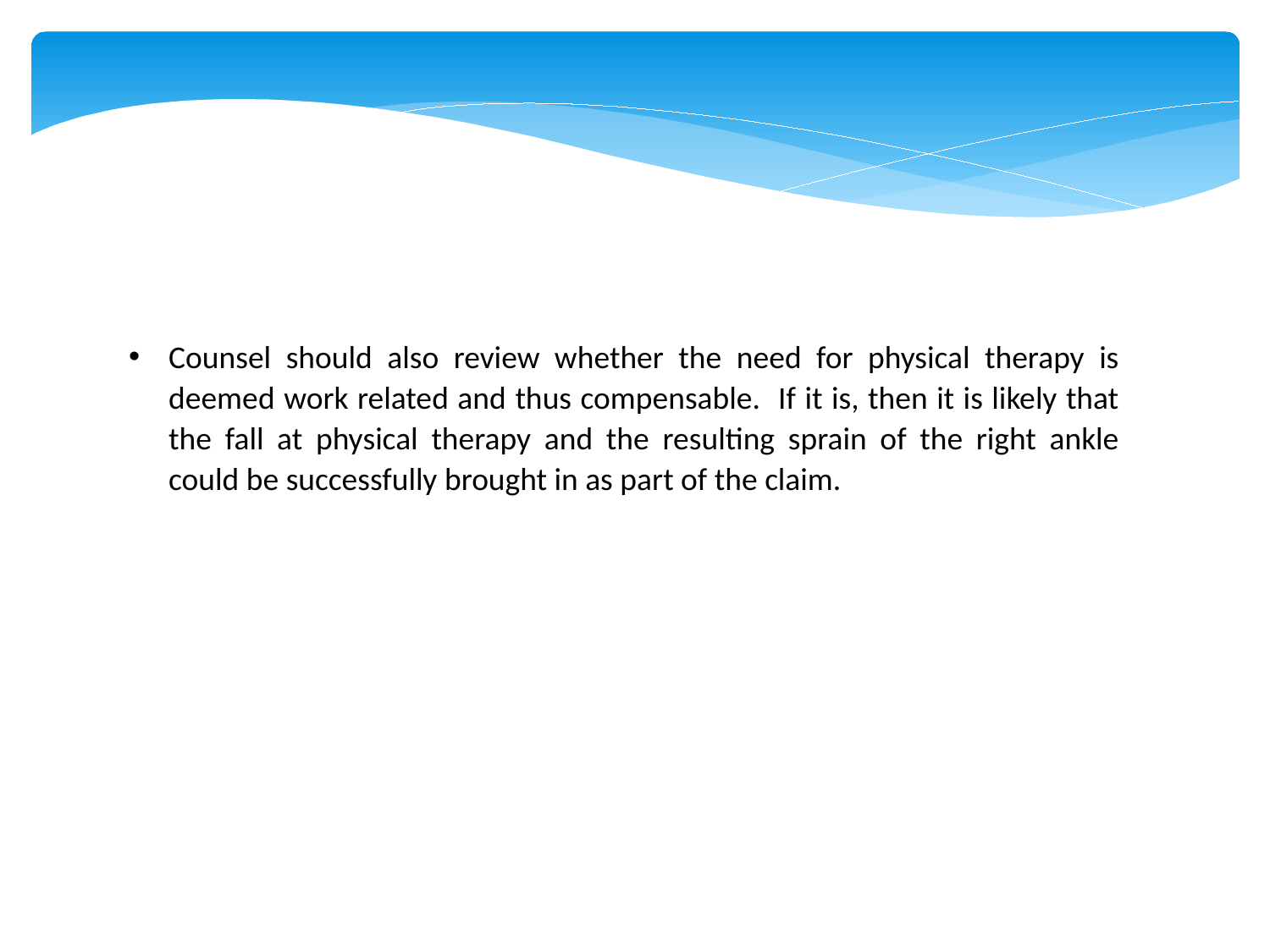

Counsel should also review whether the need for physical therapy is deemed work related and thus compensable.  If it is, then it is likely that the fall at physical therapy and the resulting sprain of the right ankle could be successfully brought in as part of the claim.